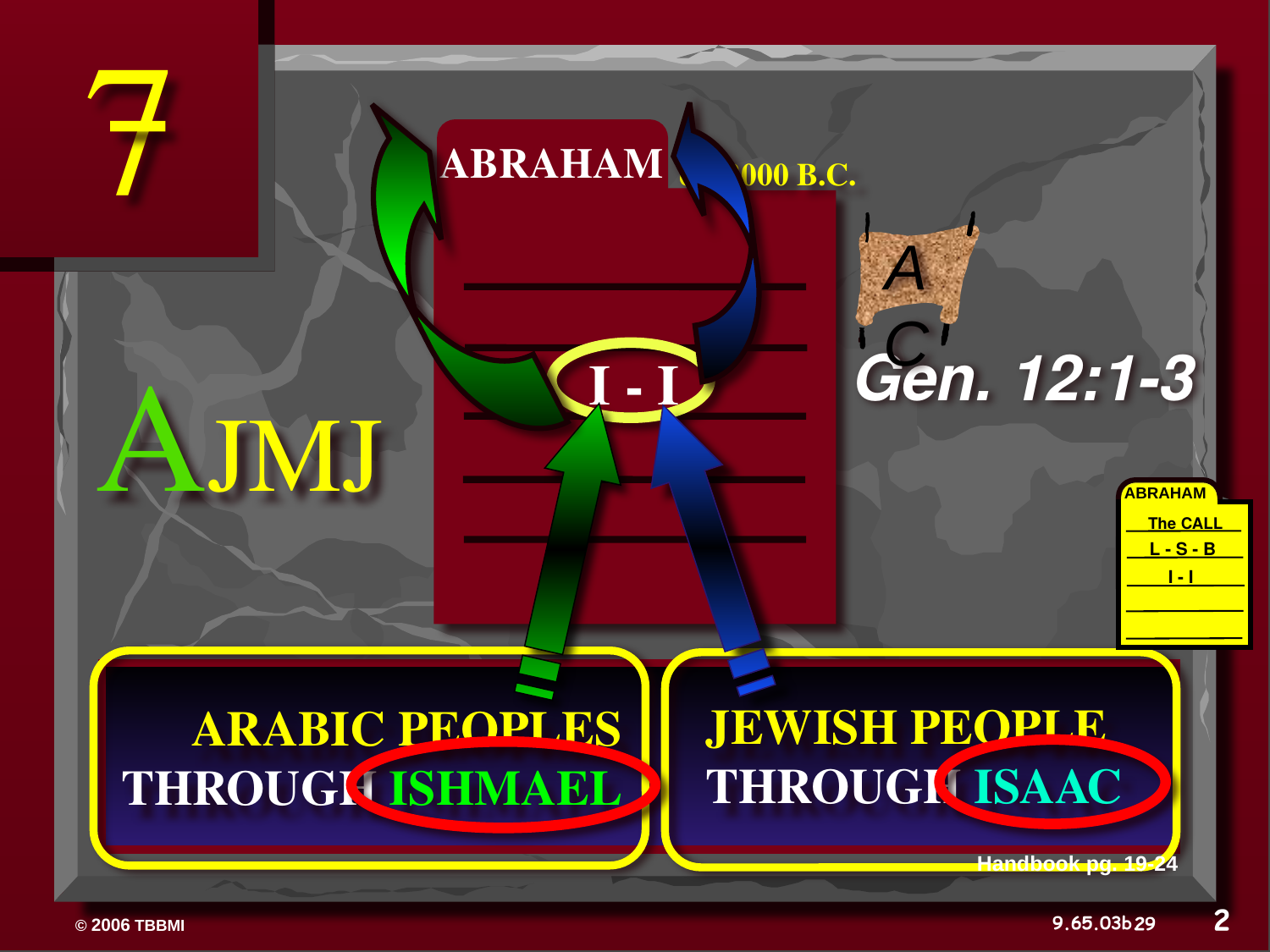

7

AC

ABRAHAM
ABRAHAM
ca. 2000 B.C.

The CALL
L - S - B

AJMJ
Gen. 12:1-3

I - I

ABRAHAM

The CALL

L - S - B

I - I

  ARABIC PEOPLES
THROUGH ISHMAEL

JEWISH PEOPLE
THROUGH ISAAC

Handbook pg. 19-24

2
29